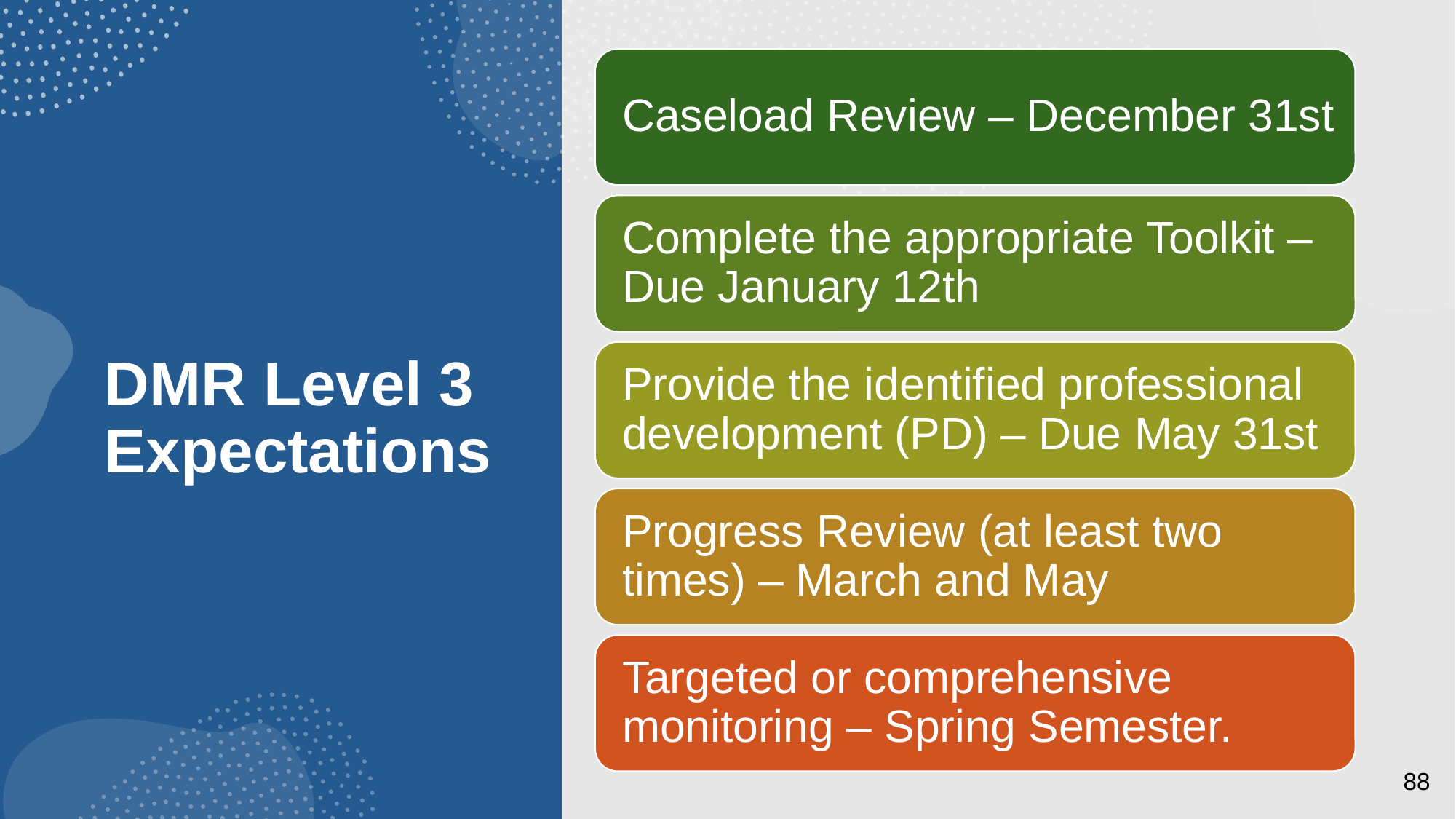

Caseload Review – December 31st
Complete the appropriate Toolkit – Due January 12th
Provide the identified professional development (PD) – Due May 31st
Progress Review (at least two times) – March and May
Targeted or comprehensive monitoring – Spring Semester.
# DMR Level 3 Expectations
88